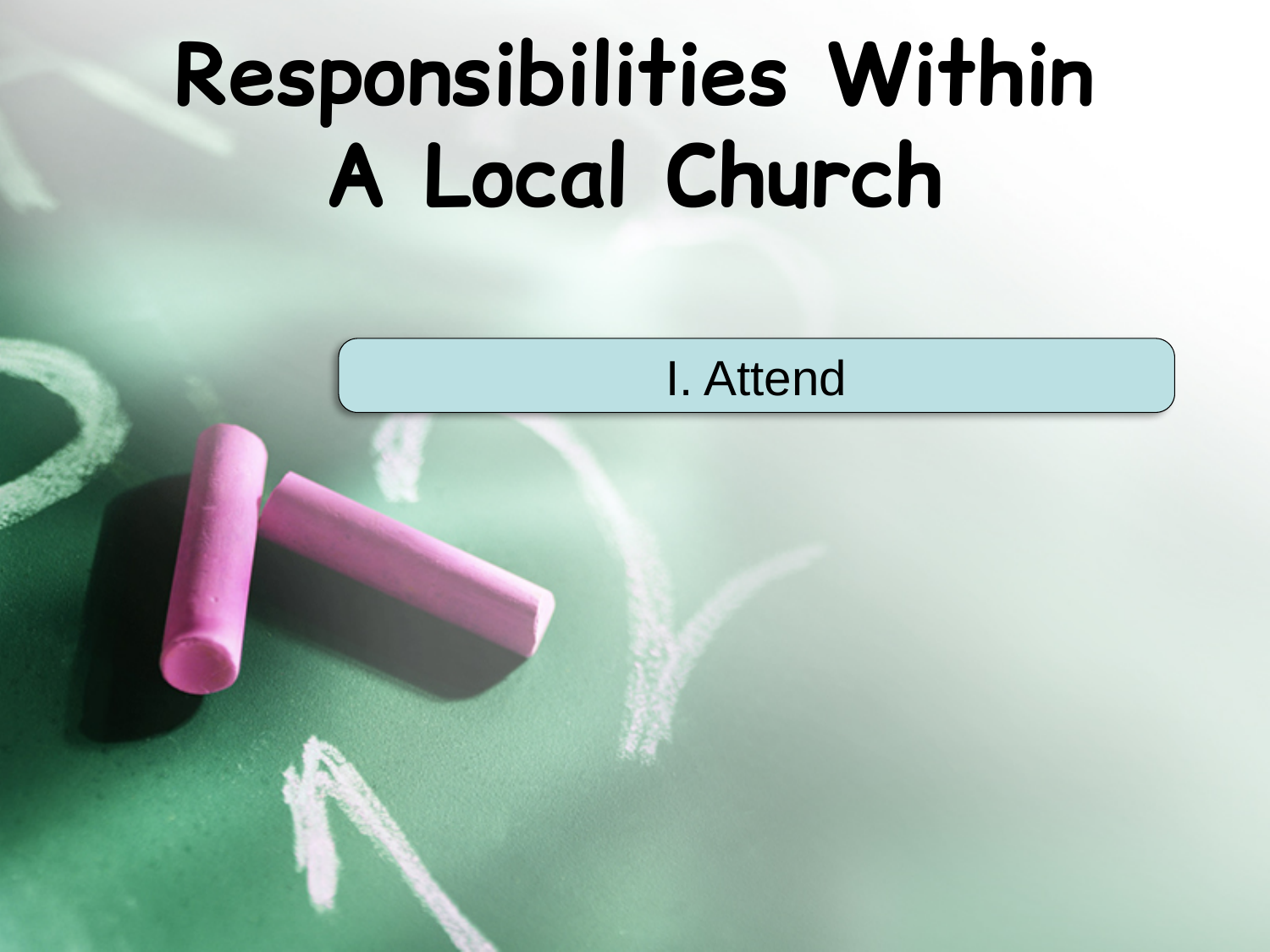

# Responsibilities Within A Local Church
I. Attend